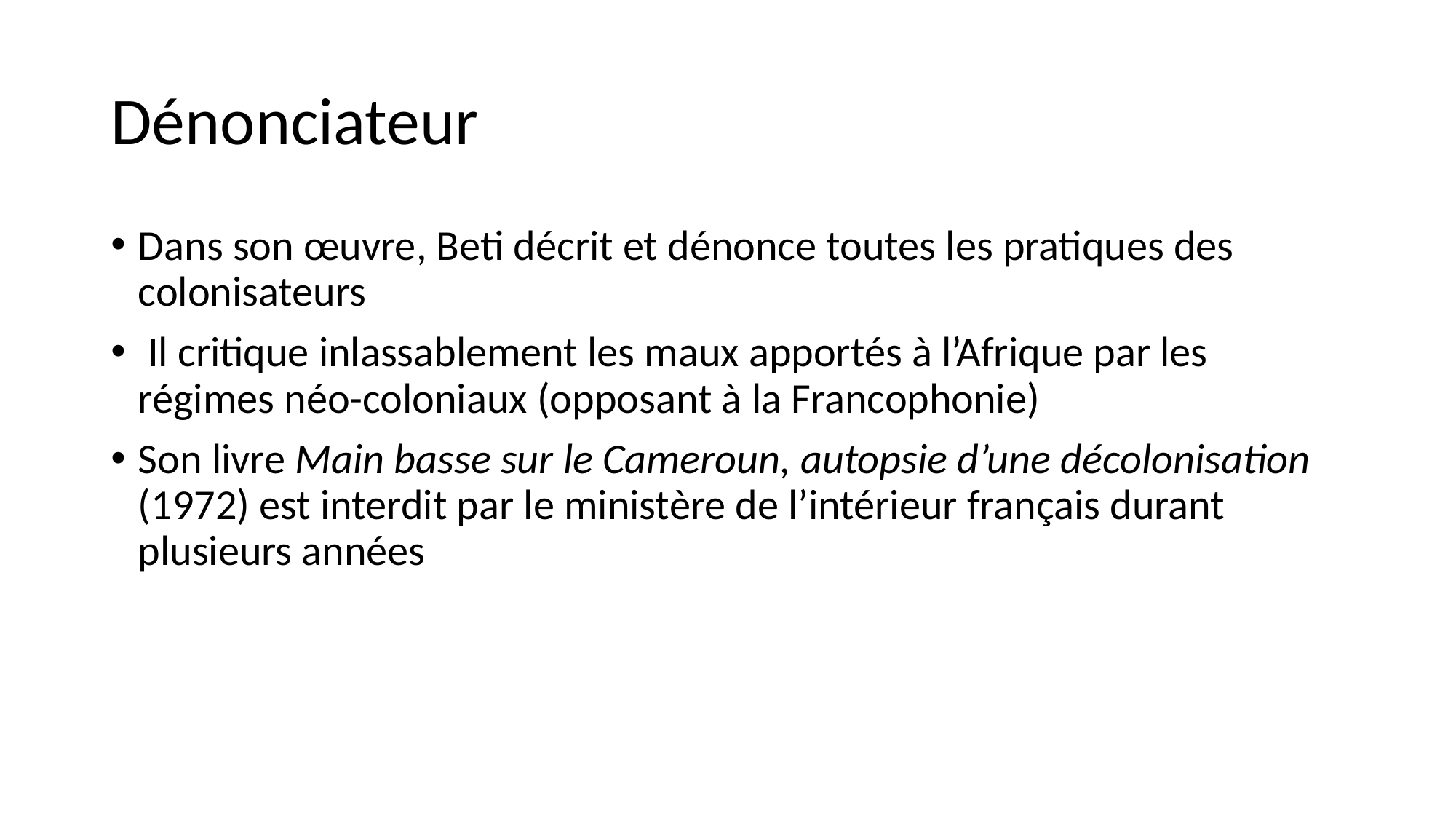

# Dénonciateur
Dans son œuvre, Beti décrit et dénonce toutes les pratiques des colonisateurs
 Il critique inlassablement les maux apportés à l’Afrique par les régimes néo-coloniaux (opposant à la Francophonie)
Son livre Main basse sur le Cameroun, autopsie d’une décolonisation (1972) est interdit par le ministère de l’intérieur français durant plusieurs années